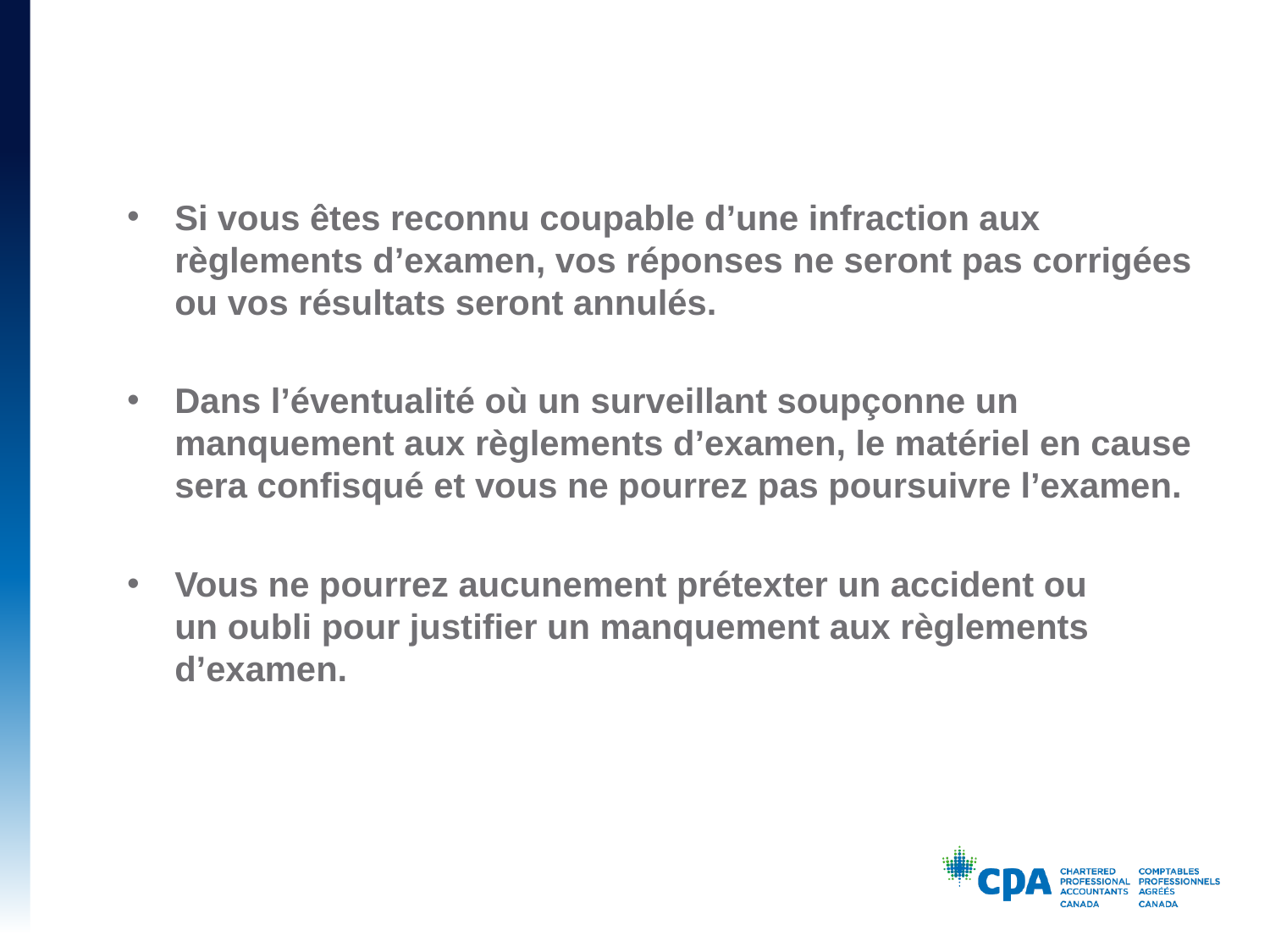

Si vous êtes reconnu coupable d’une infraction aux règlements d’examen, vos réponses ne seront pas corrigées ou vos résultats seront annulés.

Dans l’éventualité où un surveillant soupçonne un manquement aux règlements d’examen, le matériel en cause sera confisqué et vous ne pourrez pas poursuivre l’examen.

Vous ne pourrez aucunement prétexter un accident ou
un oubli pour justifier un manquement aux règlements d’examen.